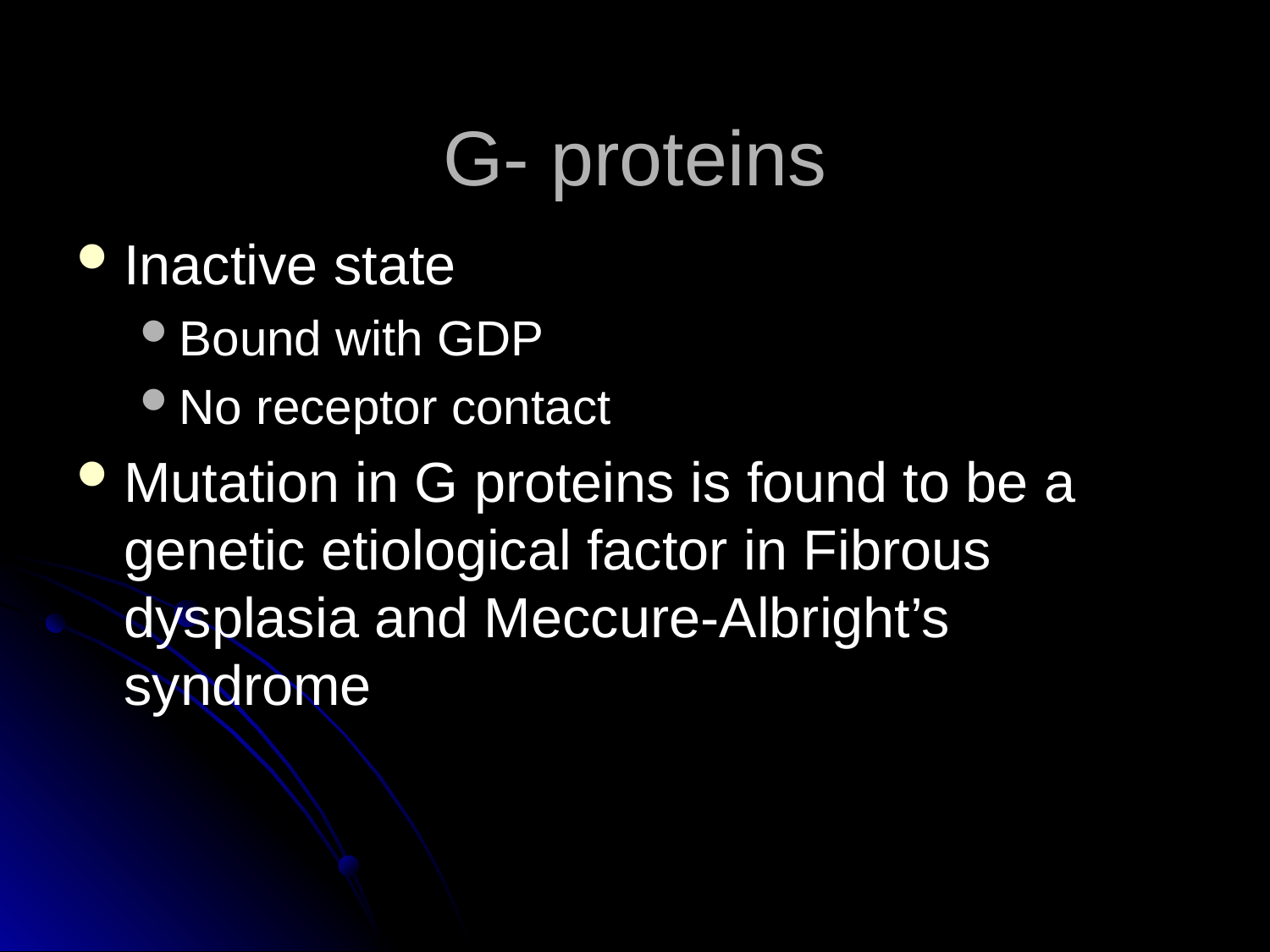

# G- proteins
Inactive state
Bound with GDP
No receptor contact
Mutation in G proteins is found to be a genetic etiological factor in Fibrous dysplasia and Meccure-Albright’s syndrome